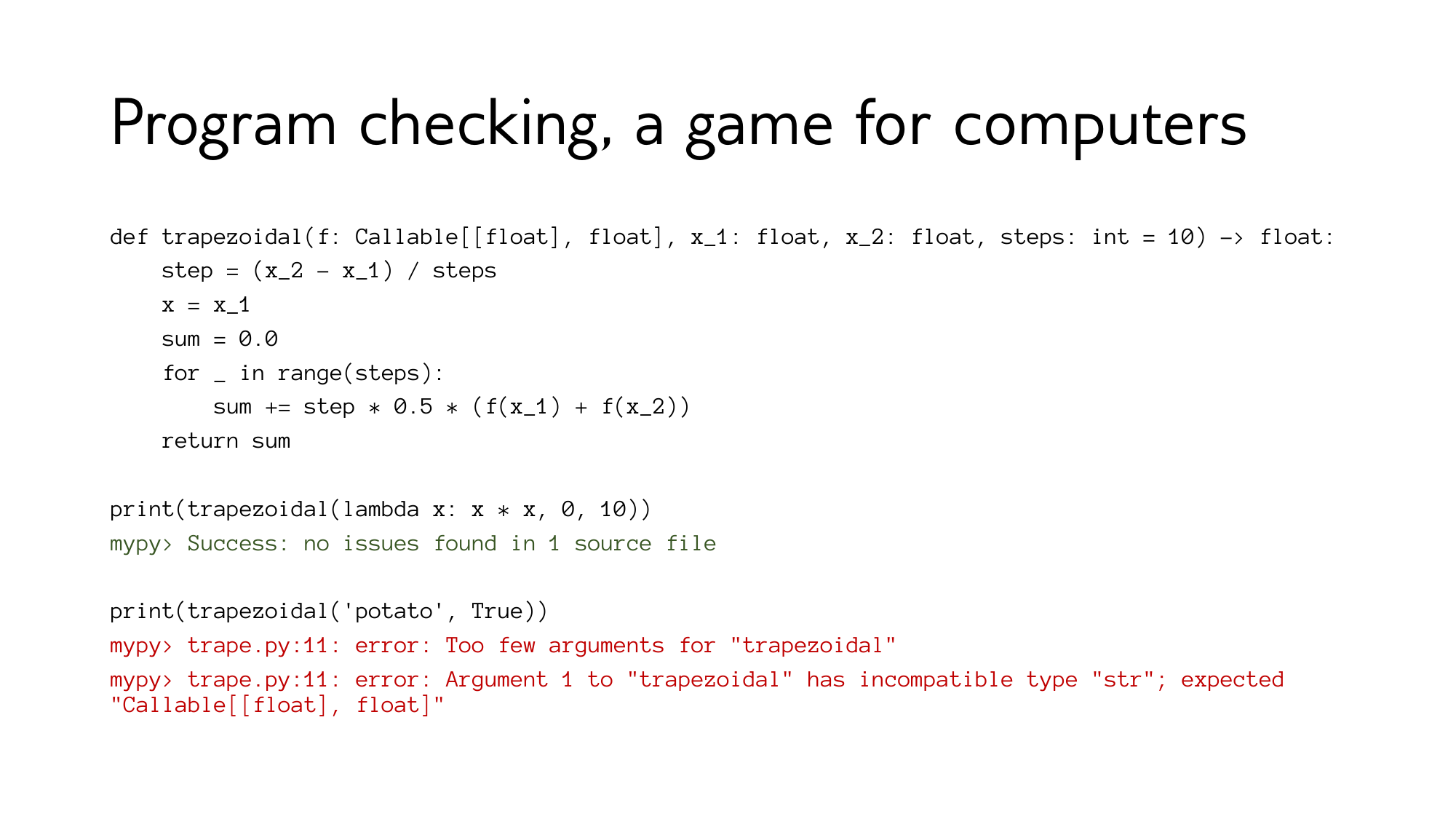

# Program checking, a game for computers
def trapezoidal(f: Callable[[float], float], x_1: float, x_2: float, steps: int = 10) -> float:
    step = (x_2 - x_1) / steps
    x = x_1
    sum = 0.0
    for _ in range(steps):
        sum += step * 0.5 * (f(x_1) + f(x_2))
    return sum

print(trapezoidal(lambda x: x * x, 0, 10))
mypy> Success: no issues found in 1 source file

print(trapezoidal('potato', True))
mypy> trape.py:11: error: Too few arguments for "trapezoidal"
mypy> trape.py:11: error: Argument 1 to "trapezoidal" has incompatible type "str"; expected "Callable[[float], float]"